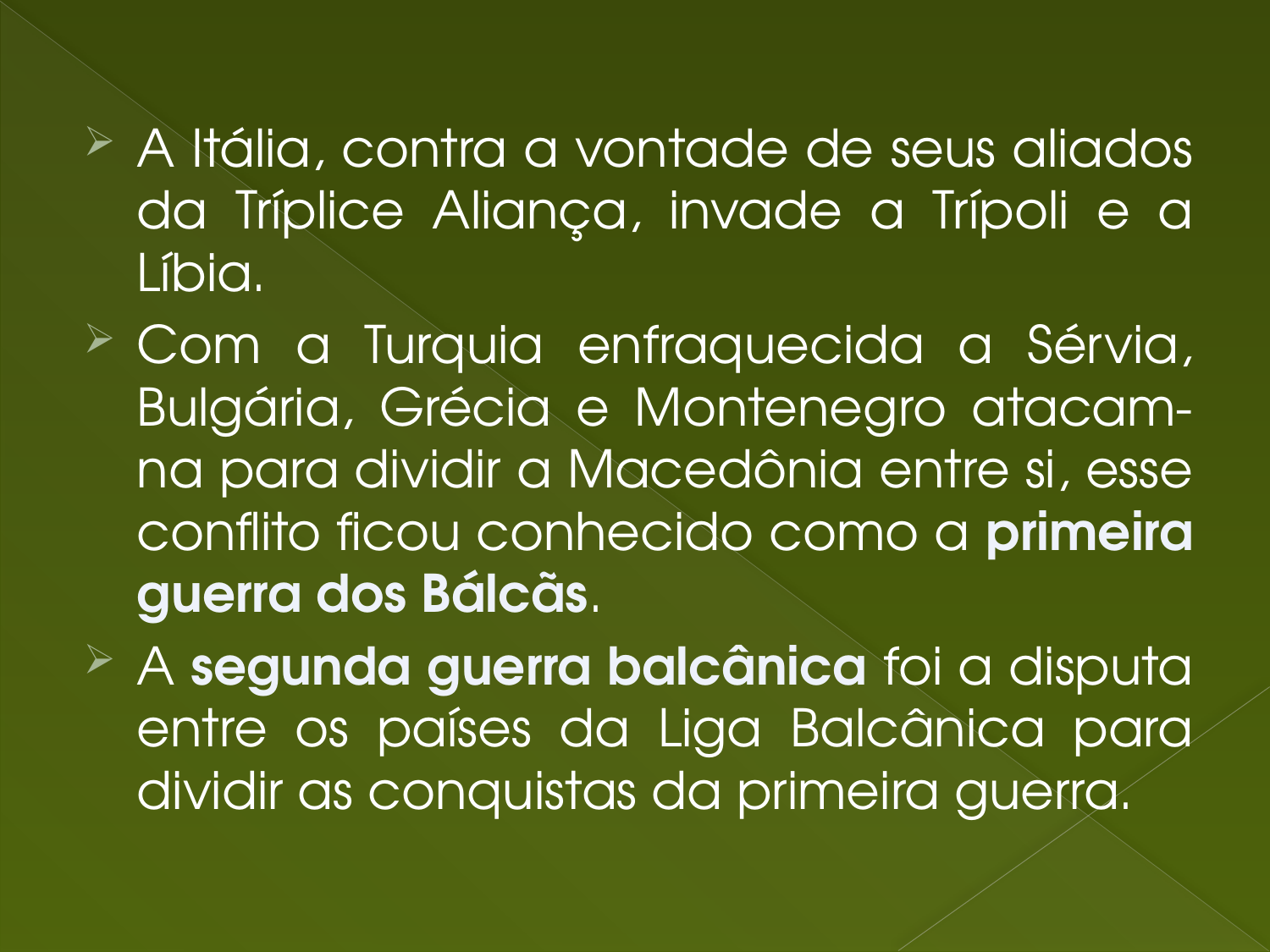

A Itália, contra a vontade de seus aliados da Tríplice Aliança, invade a Trípoli e a Líbia.
Com a Turquia enfraquecida a Sérvia, Bulgária, Grécia e Montenegro atacam-na para dividir a Macedônia entre si, esse conflito ficou conhecido como a primeira guerra dos Bálcãs.
A segunda guerra balcânica foi a disputa entre os países da Liga Balcânica para dividir as conquistas da primeira guerra.